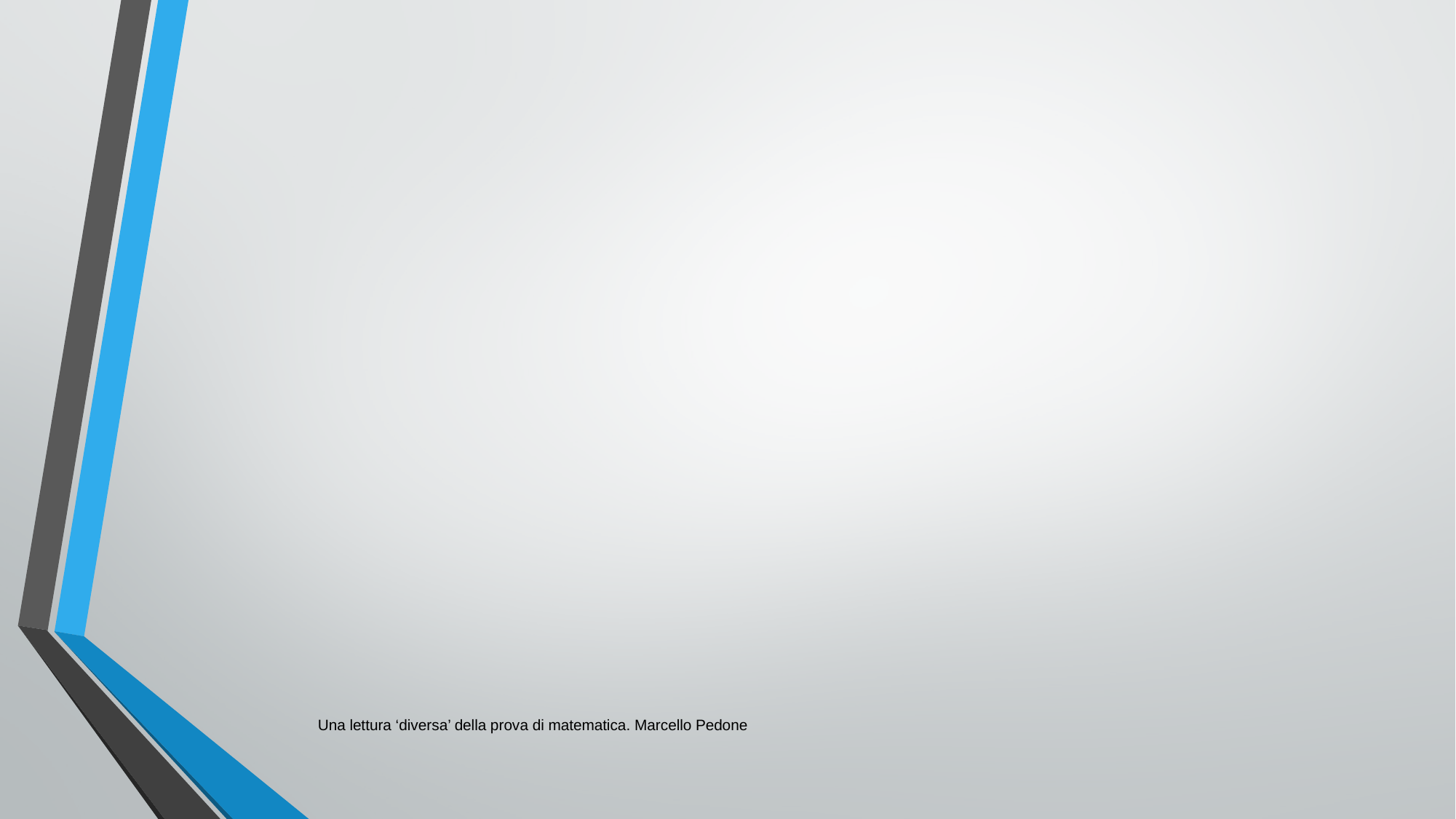

Una lettura ‘diversa’ della prova di matematica. Marcello Pedone